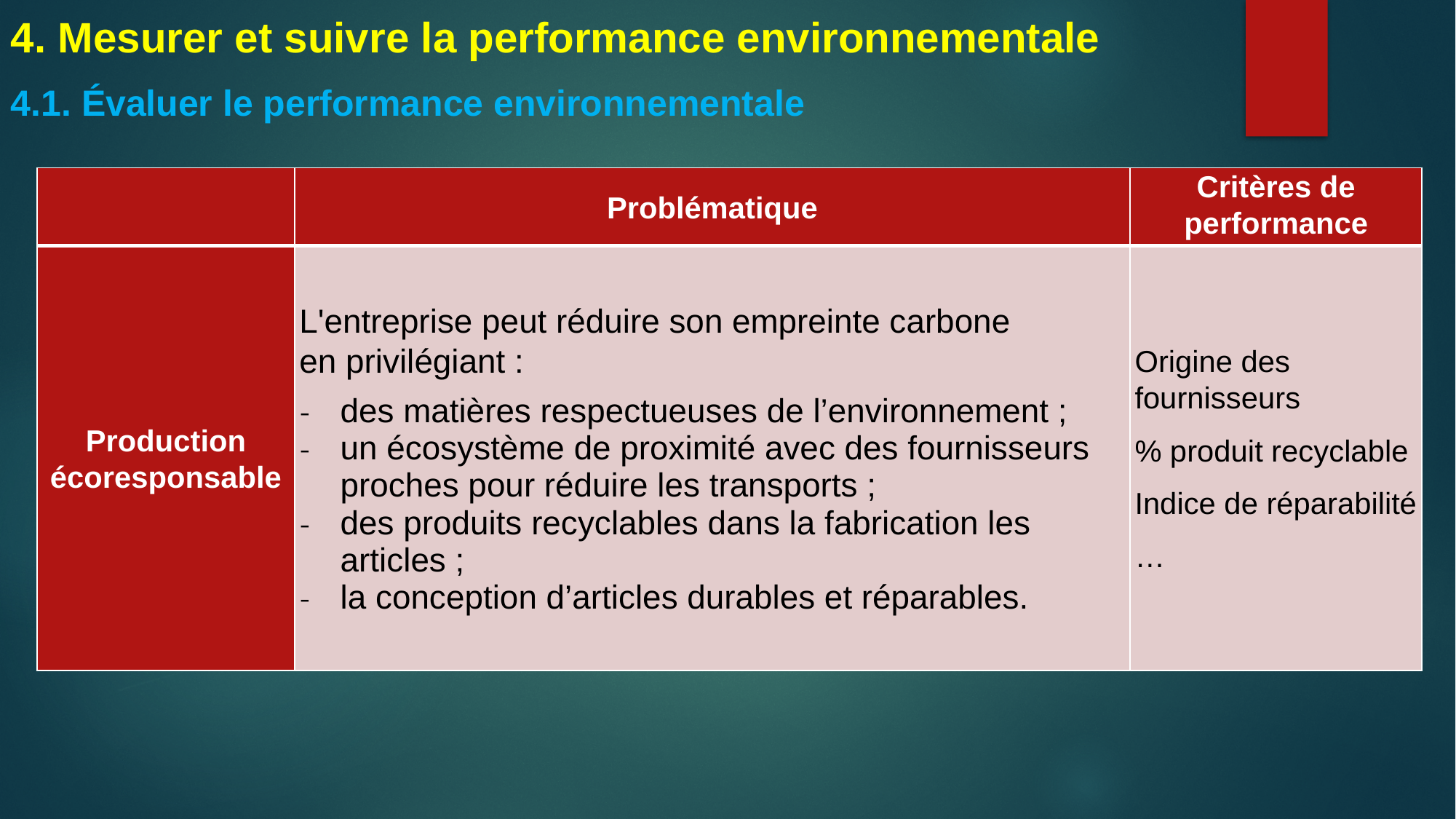

4. Mesurer et suivre la performance environnementale
4.1. Évaluer le performance environnementale
|  | Problématique | Critères de performance |
| --- | --- | --- |
| Production écoresponsable | L'entreprise peut réduire son empreinte carbone en privilégiant : des matières respectueuses de l’environnement ; un écosystème de proximité avec des fournisseurs proches pour réduire les transports ; des produits recyclables dans la fabrication les articles ; la conception d’articles durables et réparables. | Origine des fournisseurs % produit recyclable Indice de réparabilité … |